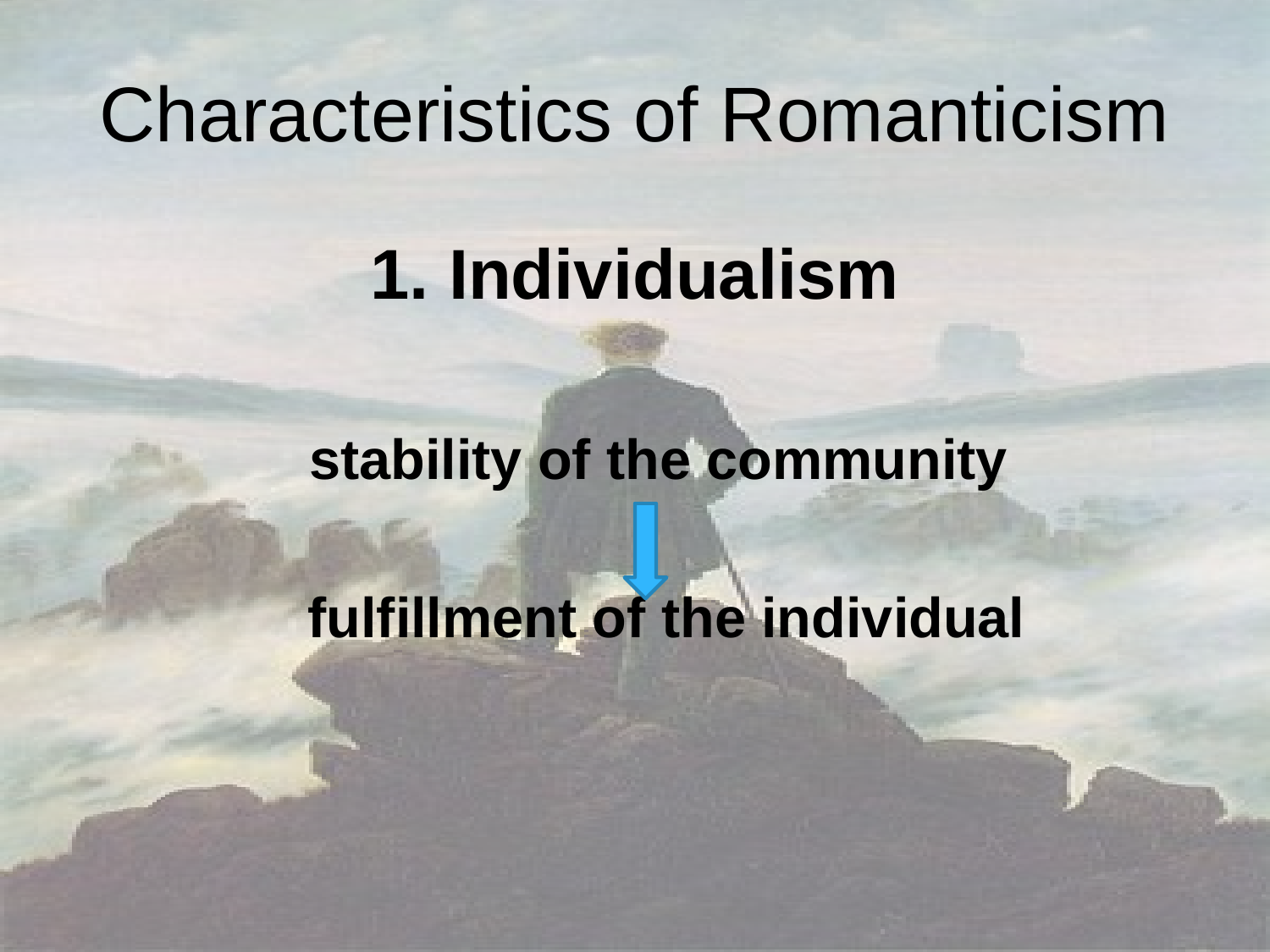

# Characteristics of Romanticism
1. Individualism

stability of the community

fulfillment of the individual